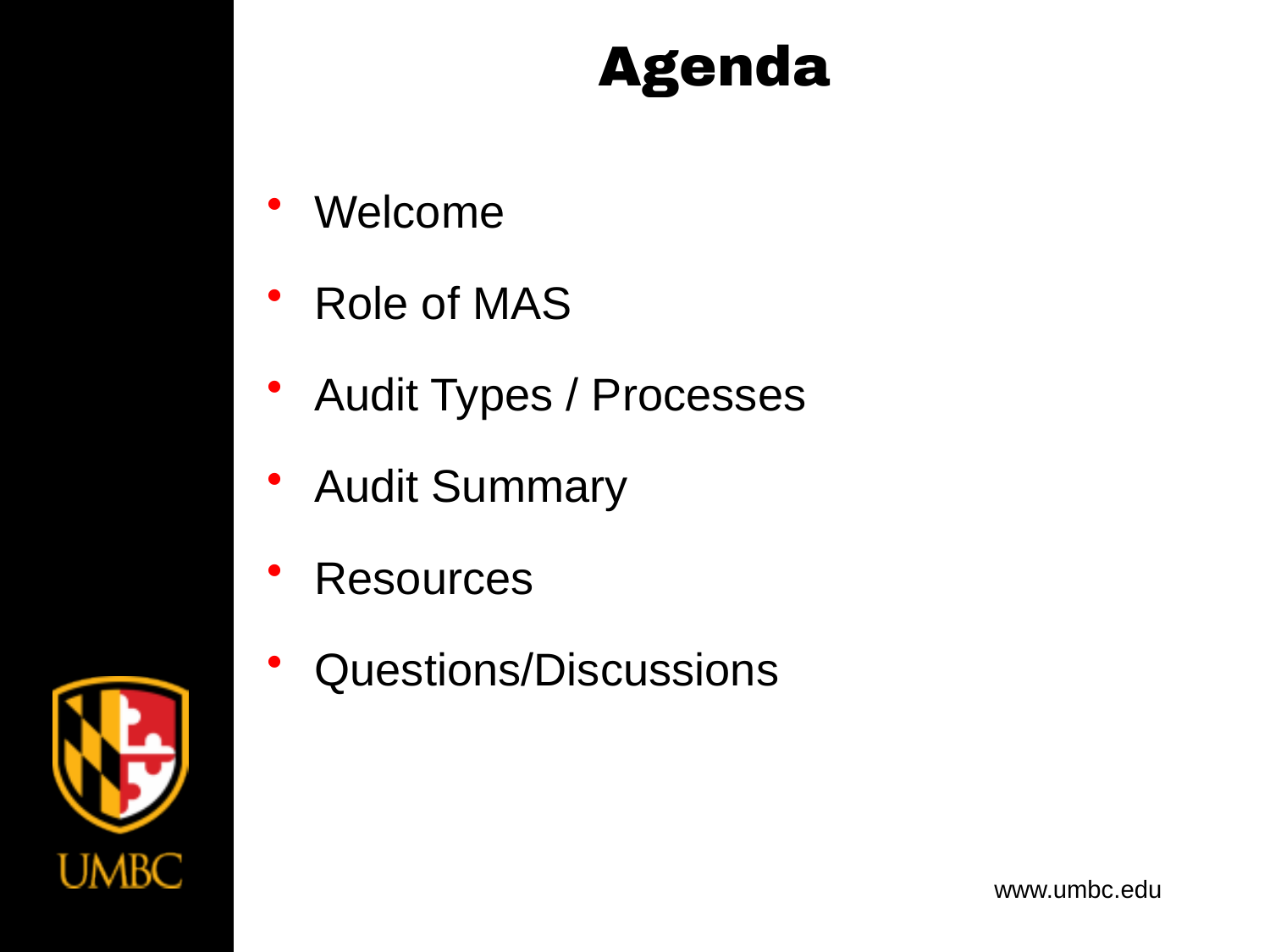

# Agenda
Welcome
Role of MAS
Audit Types / Processes
Audit Summary
Resources
Questions/Discussions